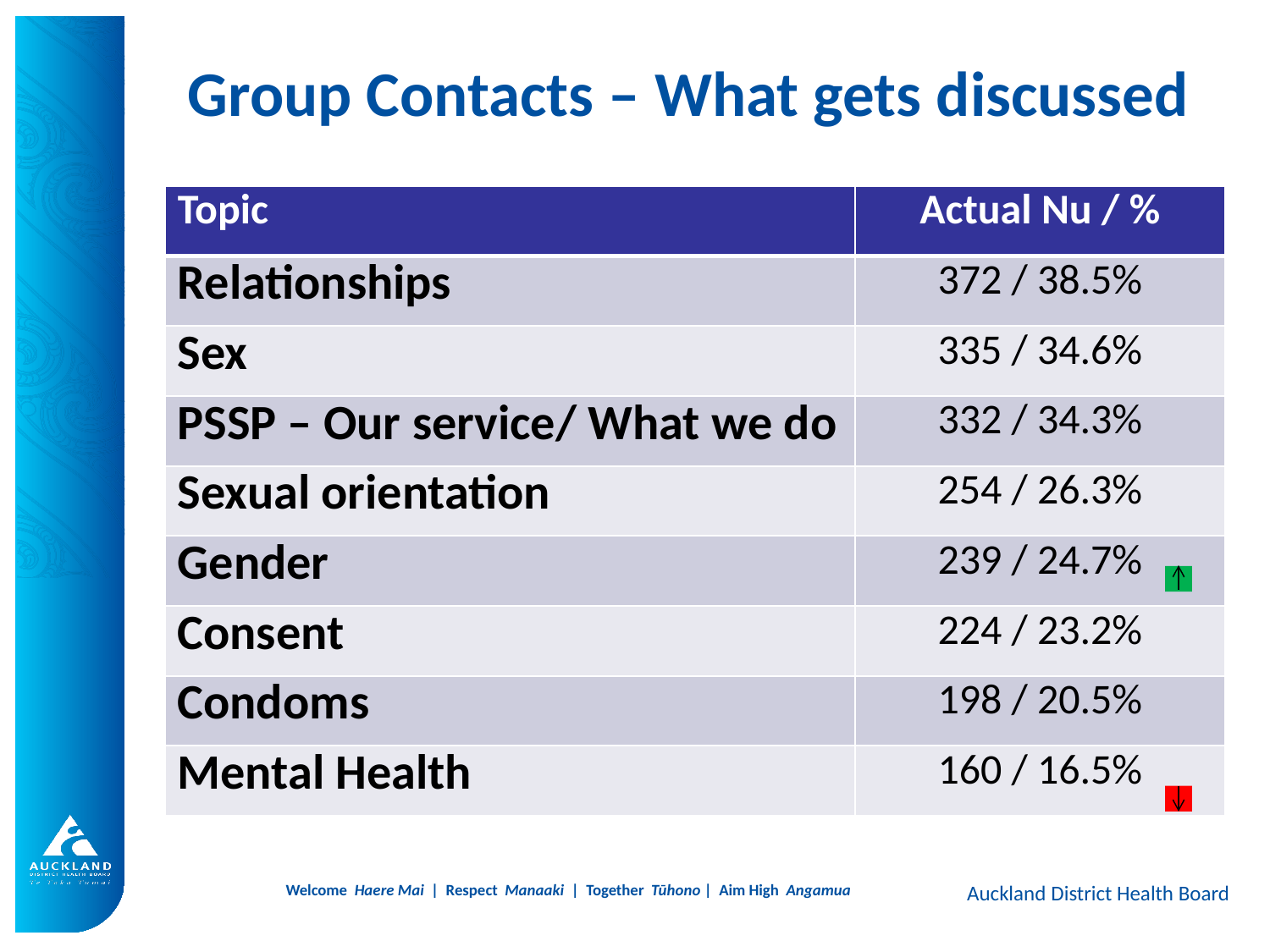

# Group Contacts – What gets discussed
| Topic | Actual Nu / % |
| --- | --- |
| Relationships | 372 / 38.5% |
| Sex | 335 / 34.6% |
| PSSP – Our service/ What we do | 332 / 34.3% |
| Sexual orientation | 254 / 26.3% |
| Gender | 239 / 24.7% |
| Consent | 224 / 23.2% |
| Condoms | 198 / 20.5% |
| Mental Health | 160 / 16.5% |